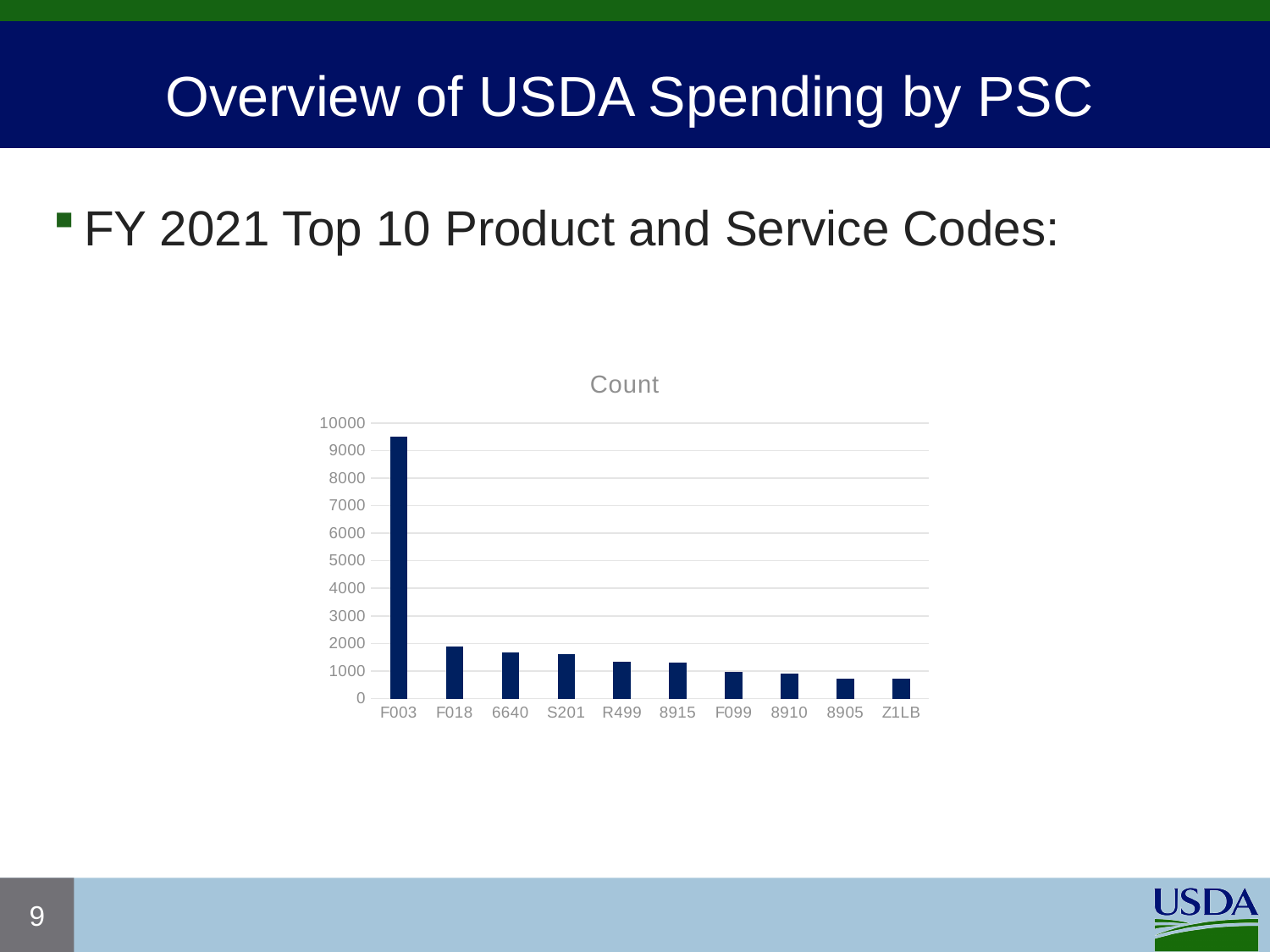

# Overview of USDA Spending by PSC
FY 2021 Top 10 Product and Service Codes:

### Chart:

| Category | Count |
|---|---|
| F003 | 9513.0 |
| F018 | 1882.0 |
| 6640 | 1660.0 |
| S201 | 1620.0 |
| R499 | 1341.0 |
| 8915 | 1293.0 |
| F099 | 981.0 |
| 8910 | 908.0 |
| 8905 | 727.0 |
| Z1LB | 725.0 |
9